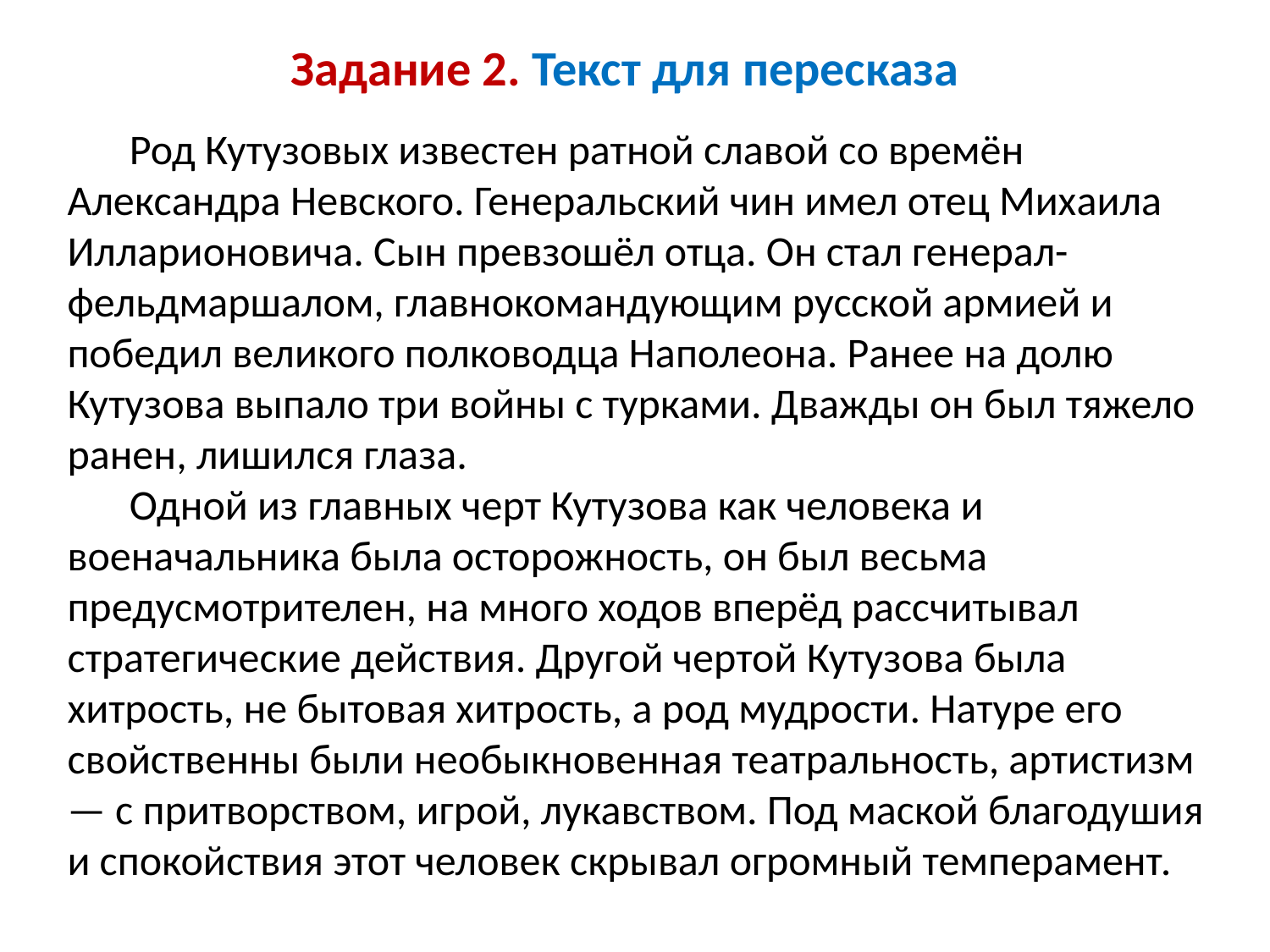

# Задание 2. Текст для пересказа
Род Кутузовых известен ратной славой со времён Александра Невского. Генеральский чин имел отец Михаила Илларионовича. Сын превзошёл отца. Он стал генерал-фельдмаршалом, главнокомандующим русской армией и победил великого полководца Наполеона. Ранее на долю Кутузова выпало три войны с турками. Дважды он был тяжело ранен, лишился глаза.
Одной из главных черт Кутузова как человека и военачальника была осторожность, он был весьма предусмотрителен, на много ходов вперёд рассчитывал стратегические действия. Другой чертой Кутузова была хитрость, не бытовая хитрость, а род мудрости. Натуре его свойственны были необыкновенная театральность, артистизм — с притворством, игрой, лукавством. Под маской благодушия и спокойствия этот человек скрывал огромный темперамент.